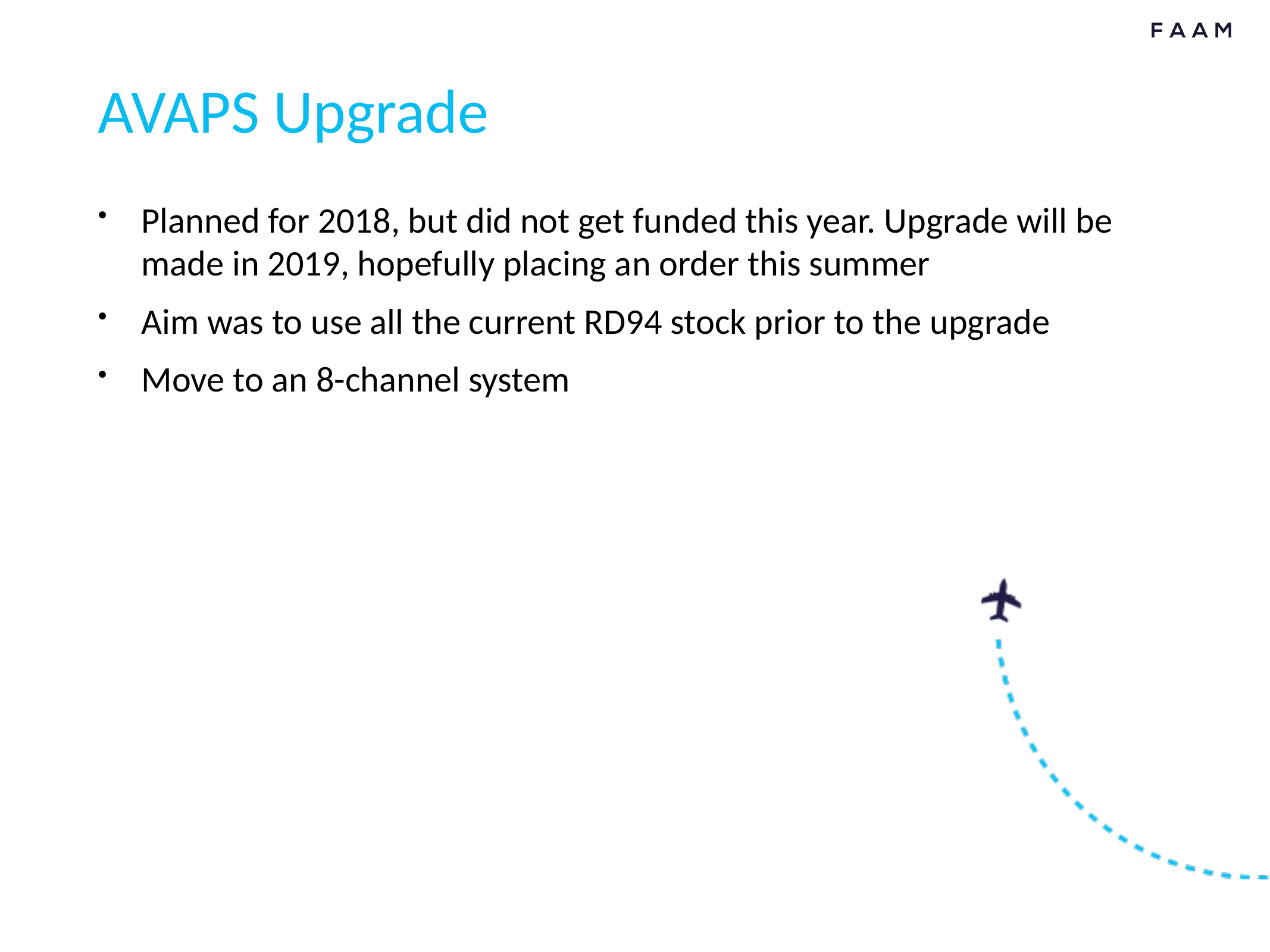

# AVAPS Upgrade
Planned for 2018, but did not get funded this year. Upgrade will be made in 2019, hopefully placing an order this summer
Aim was to use all the current RD94 stock prior to the upgrade
Move to an 8-channel system